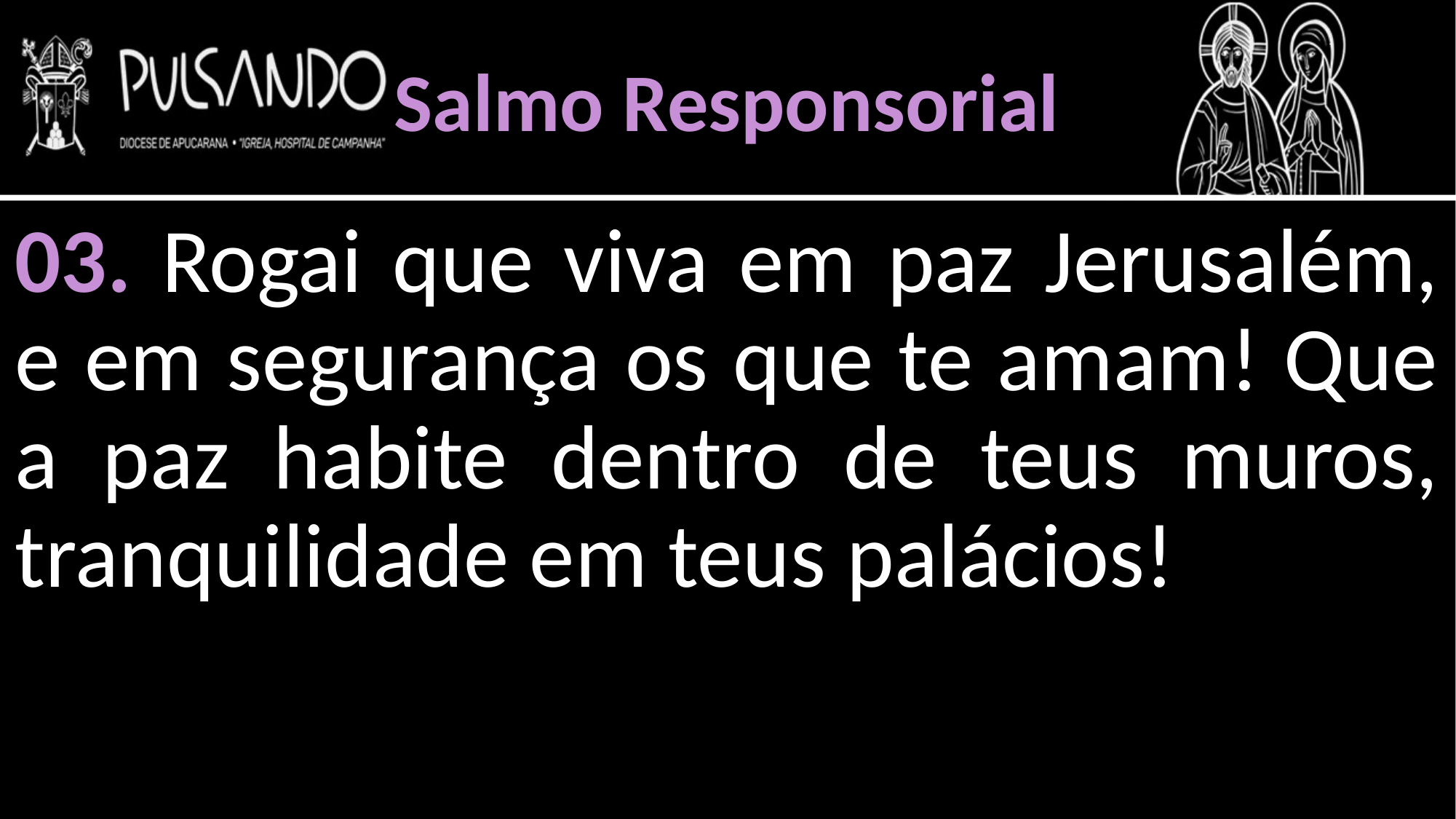

Salmo Responsorial
03. Rogai que viva em paz Jerusalém, e em segurança os que te amam! Que a paz habite dentro de teus muros, tranquilidade em teus palácios!